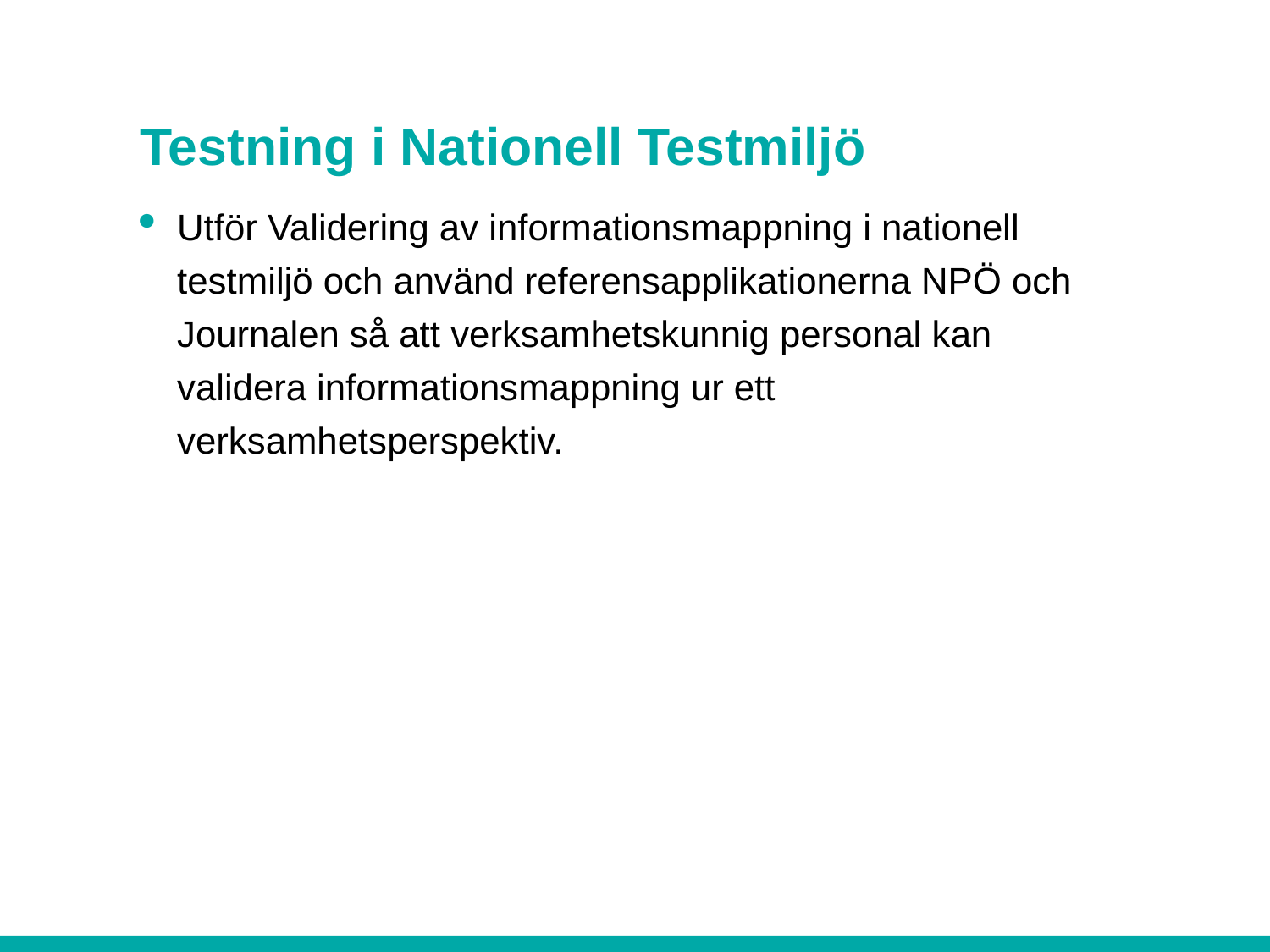

# Testning i Nationell Testmiljö
Utför Validering av informationsmappning i nationell testmiljö och använd referensapplikationerna NPÖ och Journalen så att verksamhetskunnig personal kan validera informationsmappning ur ett verksamhetsperspektiv.